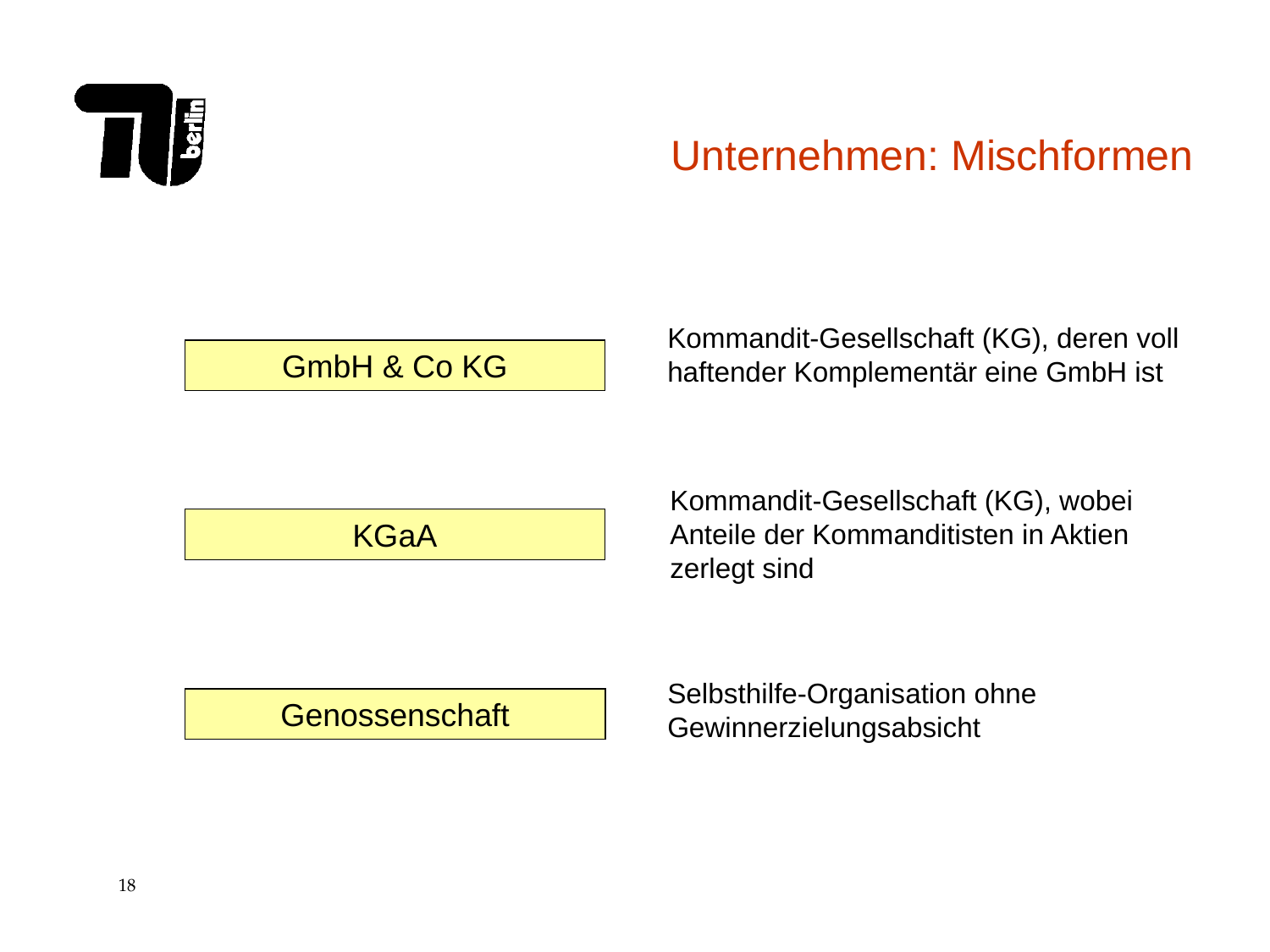

# Unternehmen: Mischformen
Kommandit-Gesellschaft (KG), deren voll haftender Komplementär eine GmbH ist
GmbH & Co KG
Kommandit-Gesellschaft (KG), wobei Anteile der Kommanditisten in Aktien zerlegt sind
KGaA
Selbsthilfe-Organisation ohne Gewinnerzielungsabsicht
Genossenschaft